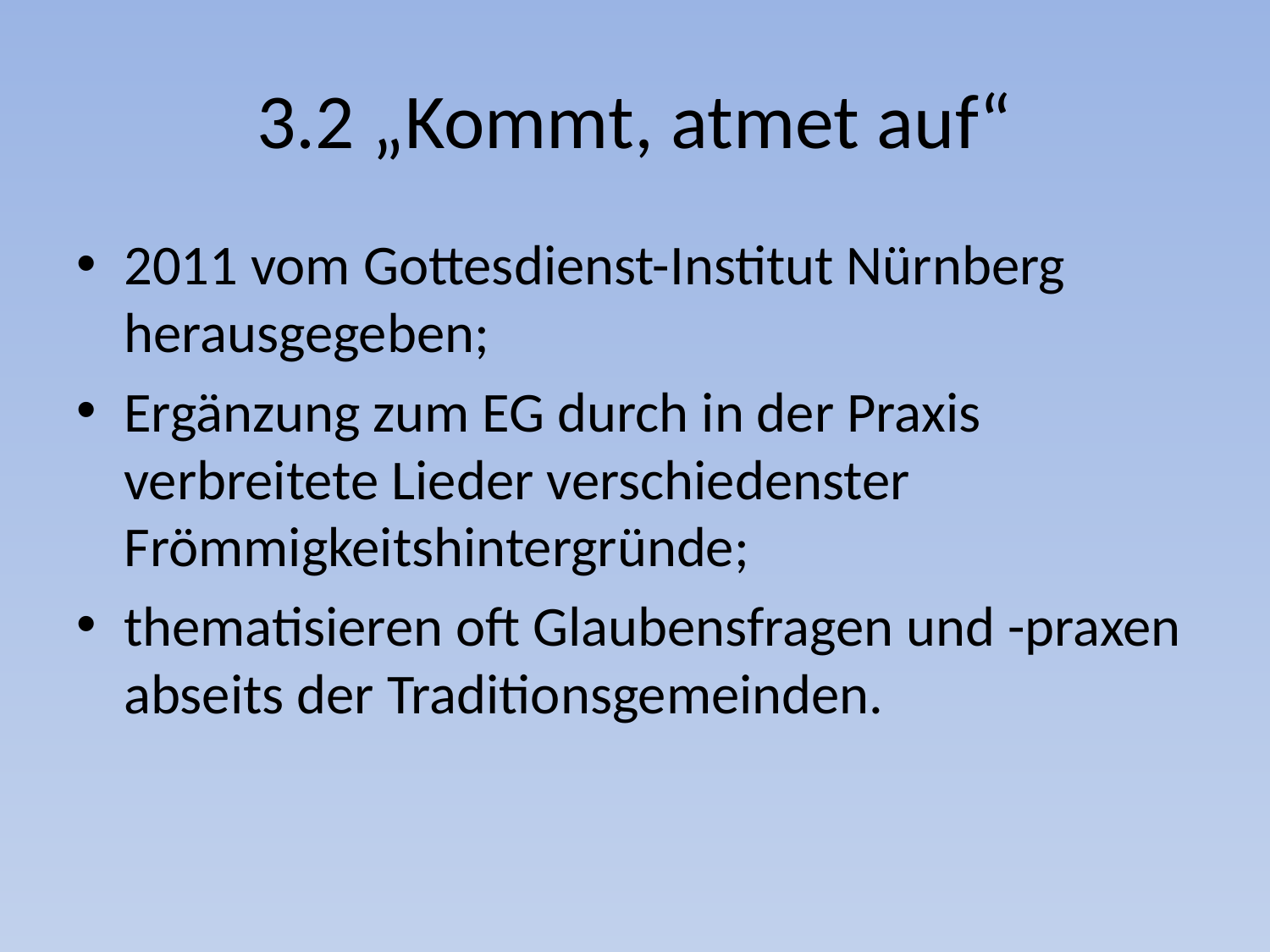

# 3.2 „Kommt, atmet auf“
2011 vom Gottesdienst-Institut Nürnberg herausgegeben;
Ergänzung zum EG durch in der Praxis verbreitete Lieder verschiedenster Frömmigkeitshintergründe;
thematisieren oft Glaubensfragen und -praxen abseits der Traditionsgemeinden.